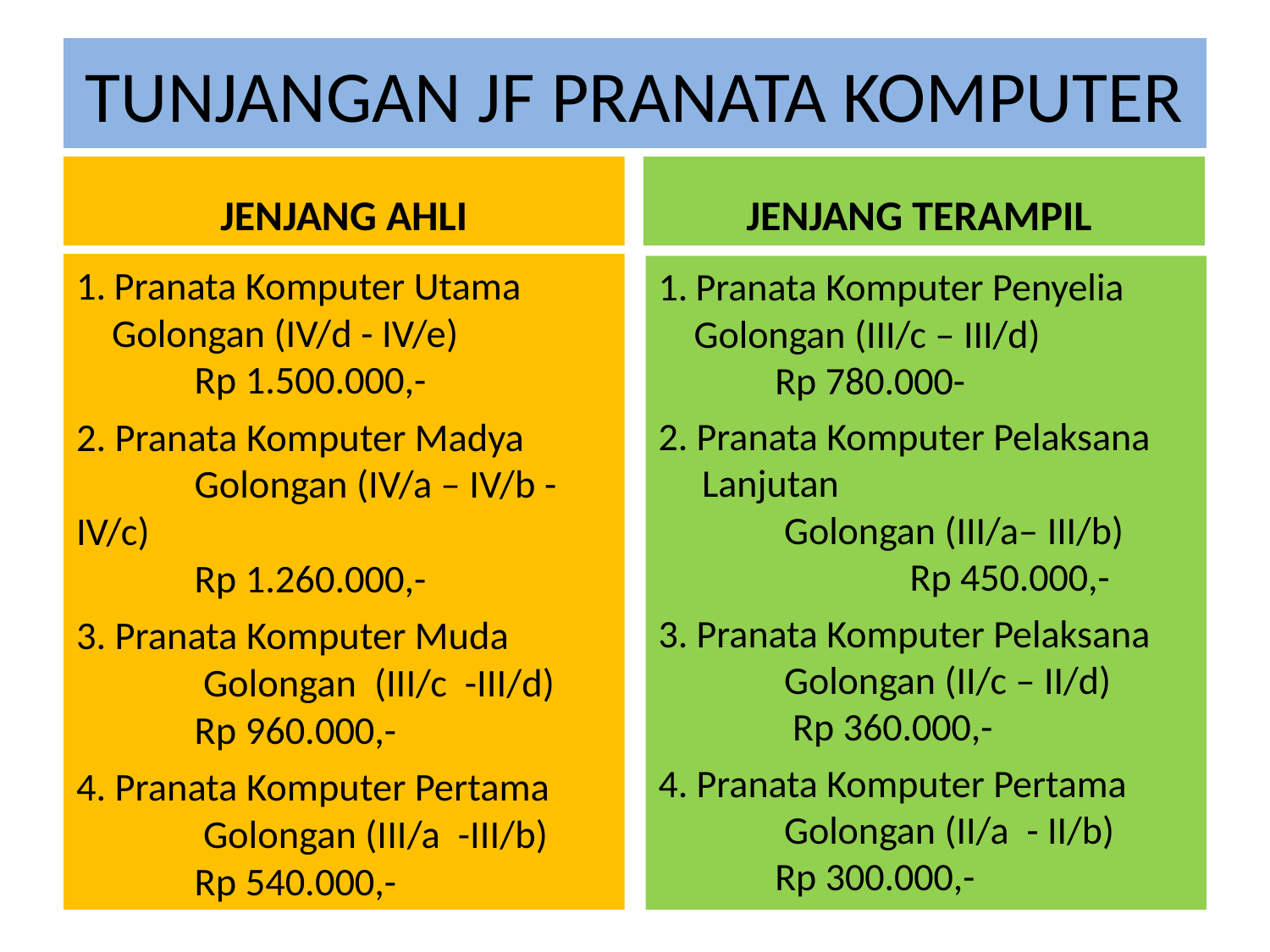

# TUNJANGAN JF PRANATA KOMPUTER
JENJANG AHLI
JENJANG TERAMPIL
Pranata Komputer Utama
    Golongan (IV/d - IV/e)
	Rp 1.500.000,-
2. Pranata Komputer Madya
	Golongan (IV/a – IV/b - IV/c)
	Rp 1.260.000,-
3. Pranata Komputer Muda
	 Golongan  (III/c  -III/d)
	Rp 960.000,-
4. Pranata Komputer Pertama
	 Golongan (III/a  -III/b)
	Rp 540.000,-

Pranata Komputer Penyelia
    Golongan (III/c – III/d)
	Rp 780.000-
2. Pranata Komputer Pelaksana Lanjutan
	 Golongan (III/a– III/b) 	    	  Rp 450.000,-
3. Pranata Komputer Pelaksana
	 Golongan (II/c – II/d) 	   	  Rp 360.000,-
4. Pranata Komputer Pertama
	 Golongan (II/a  - II/b)
	Rp 300.000,-